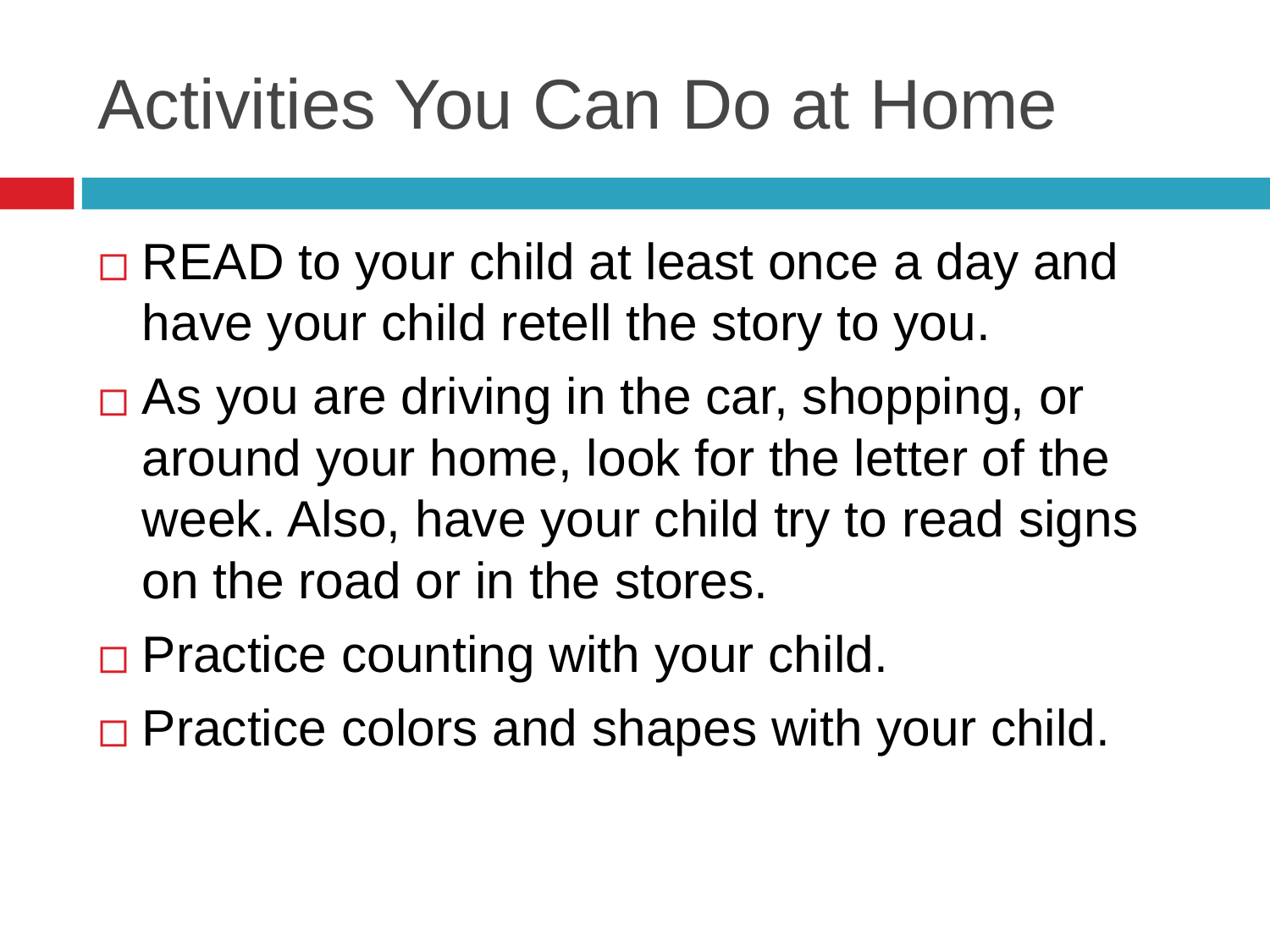

# Activities You Can Do at Home
READ to your child at least once a day and have your child retell the story to you.
As you are driving in the car, shopping, or around your home, look for the letter of the week. Also, have your child try to read signs on the road or in the stores.
Practice counting with your child.
Practice colors and shapes with your child.